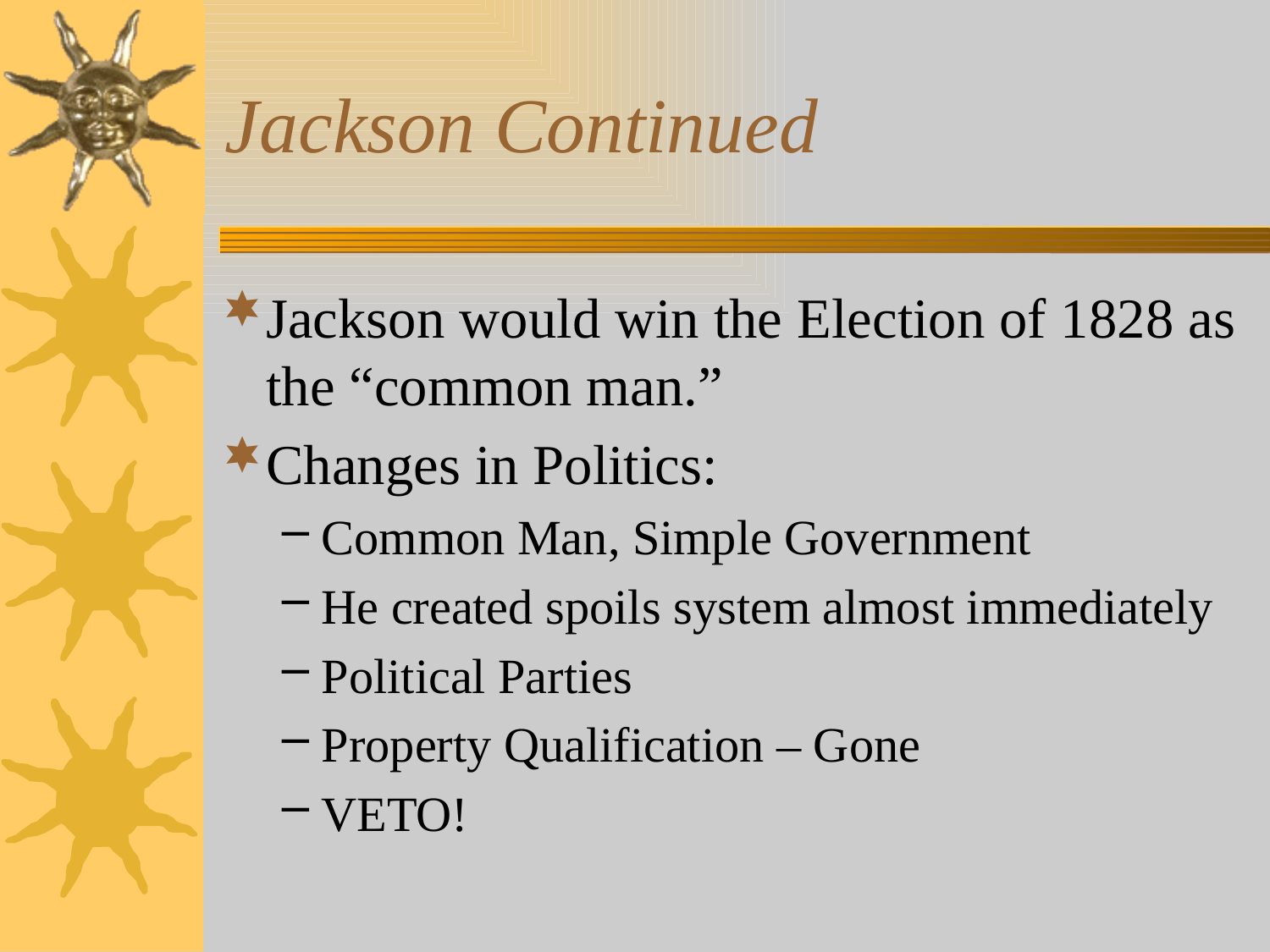

# Jackson Continued
Jackson would win the Election of 1828 as the “common man.”
Changes in Politics:
Common Man, Simple Government
He created spoils system almost immediately
Political Parties
Property Qualification – Gone
VETO!